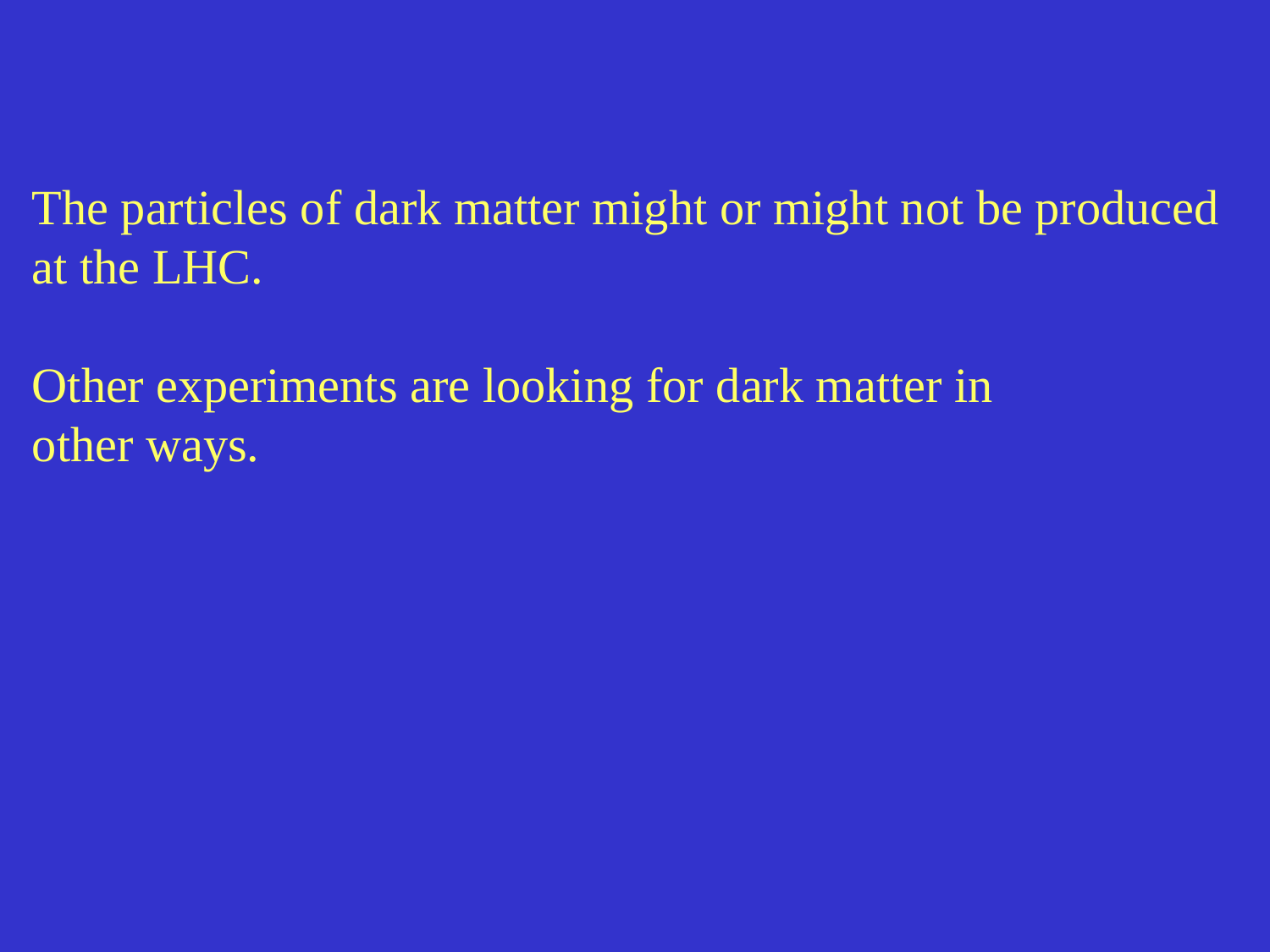

The particles of dark matter might or might not be produced
at the LHC.

Other experiments are looking for dark matter in
other ways.